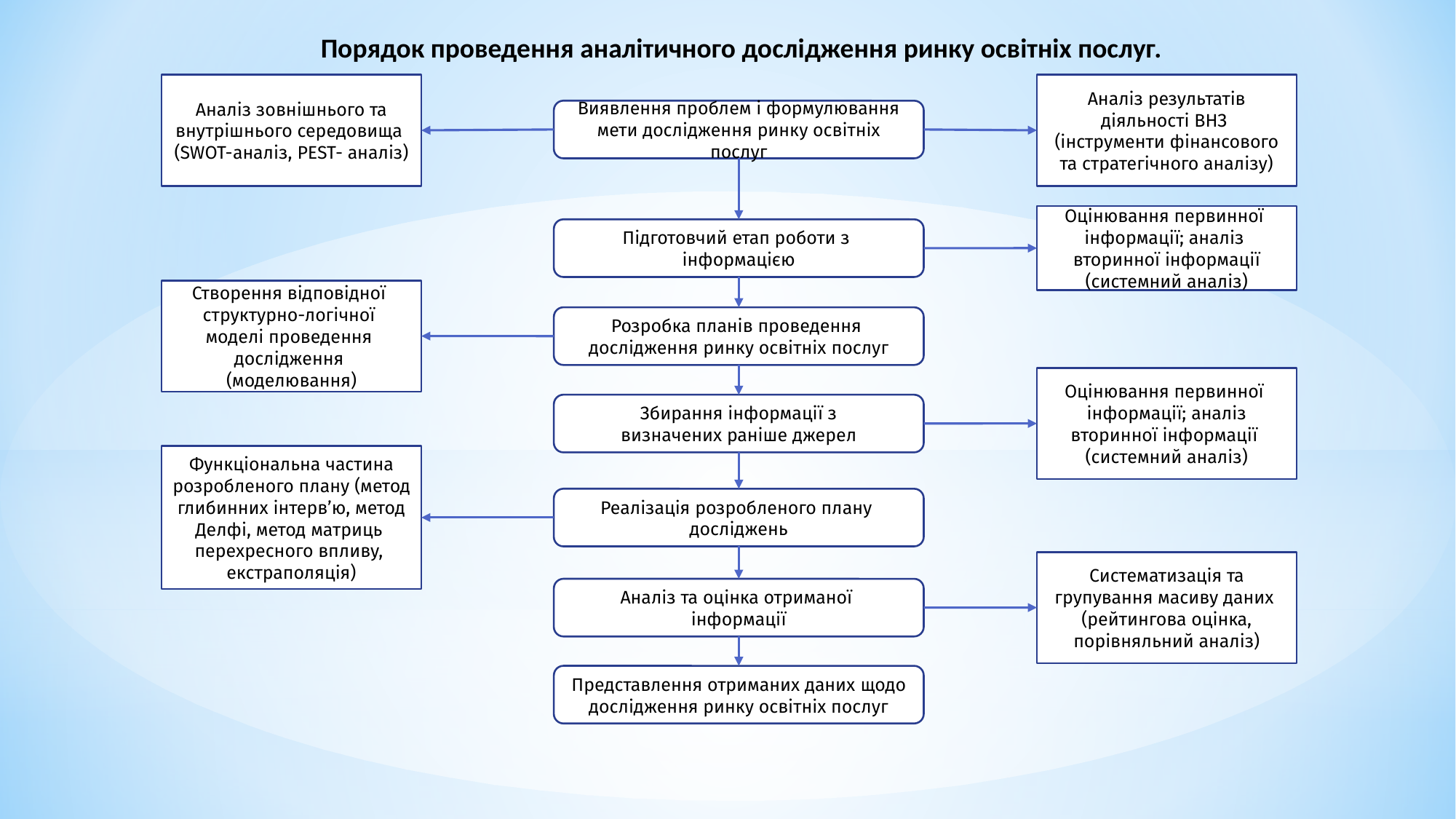

Порядок проведення аналітичного дослідження ринку освітніх послуг.
Аналіз зовнішнього та внутрішнього середовища  (SWOT-аналіз, PEST- аналіз)
Аналіз результатів діяльності ВНЗ  (інструменти фінансового та стратегічного аналізу)
Виявлення проблем і формулювання мети дослідження ринку освітніх послуг
Оцінювання первинної  інформації; аналіз  вторинної інформації (системний аналіз)
Підготовчий етап роботи з
інформацією
Створення відповідної  структурно-логічної  моделі проведення  дослідження
(моделювання)
Розробка планів проведення
дослідження ринку освітніх послуг
Оцінювання первинної
інформації; аналіз вторинної інформації  (системний аналіз)
Збирання інформації з
визначених раніше джерел
Функціональна частина розробленого плану (метод глибинних інтерв’ю, метод Делфі, метод матриць  перехресного впливу,  екстраполяція)
Реалізація розробленого плану
досліджень
Систематизація та групування масиву даних  (рейтингова оцінка, порівняльний аналіз)
Аналіз та оцінка отриманої
інформації
Представлення отриманих даних щодо дослідження ринку освітніх послуг